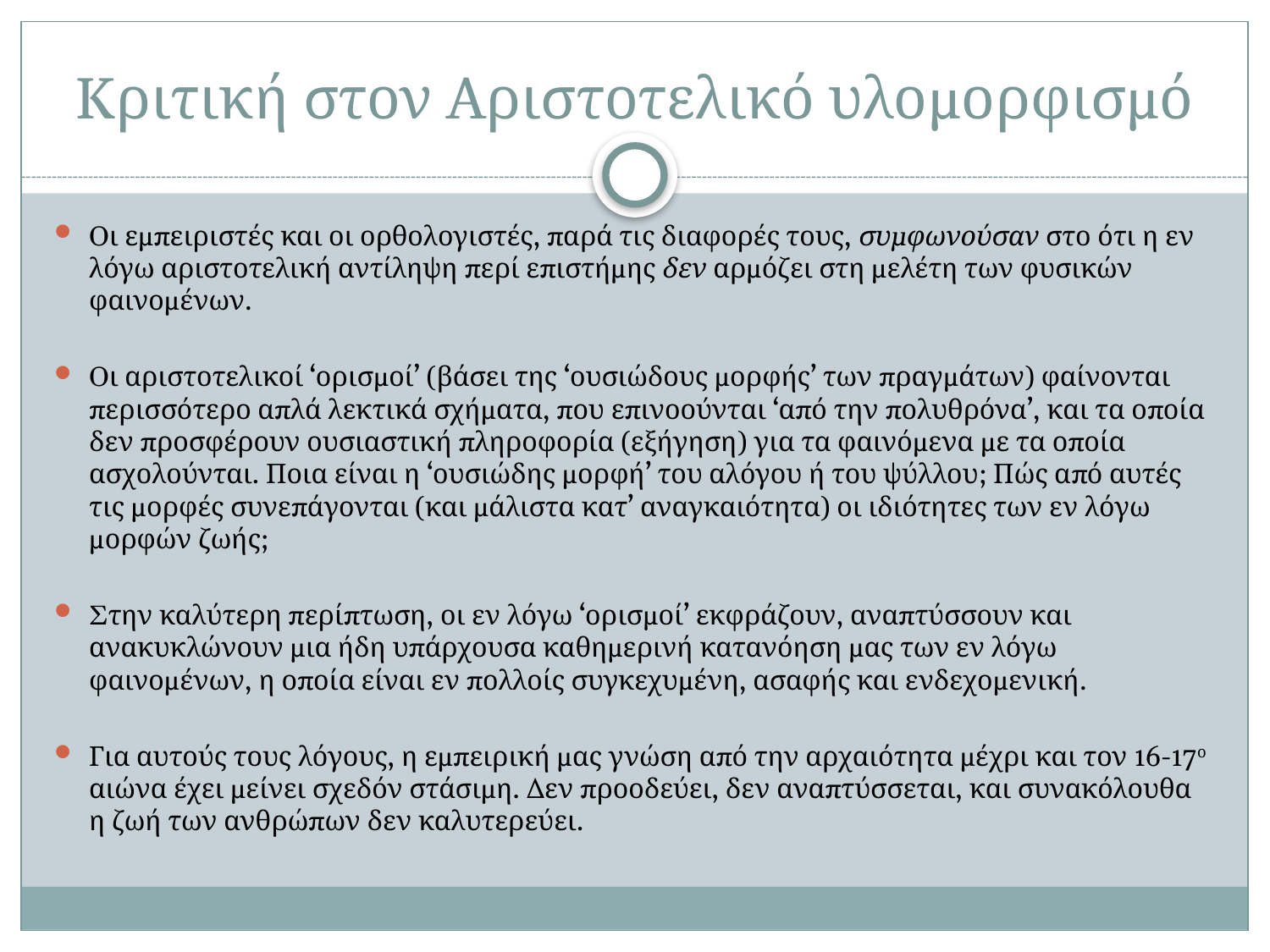

# Κριτική στον Αριστοτελικό υλομορφισμό
Οι εμπειριστές και οι ορθολογιστές, παρά τις διαφορές τους, συμφωνούσαν στο ότι η εν λόγω αριστοτελική αντίληψη περί επιστήμης δεν αρμόζει στη μελέτη των φυσικών φαινομένων.

Οι αριστοτελικοί ‘ορισμοί’ (βάσει της ‘ουσιώδους μορφής’ των πραγμάτων) φαίνονται περισσότερο απλά λεκτικά σχήματα, που επινοούνται ‘από την πολυθρόνα’, και τα οποία δεν προσφέρουν ουσιαστική πληροφορία (εξήγηση) για τα φαινόμενα με τα οποία ασχολούνται. Ποια είναι η ‘ουσιώδης μορφή’ του αλόγου ή του ψύλλου; Πώς από αυτές τις μορφές συνεπάγονται (και μάλιστα κατ’ αναγκαιότητα) οι ιδιότητες των εν λόγω μορφών ζωής;

Στην καλύτερη περίπτωση, οι εν λόγω ‘ορισμοί’ εκφράζουν, αναπτύσσουν και ανακυκλώνουν μια ήδη υπάρχουσα καθημερινή κατανόηση μας των εν λόγω φαινομένων, η οποία είναι εν πολλοίς συγκεχυμένη, ασαφής και ενδεχομενική.

Για αυτούς τους λόγους, η εμπειρική μας γνώση από την αρχαιότητα μέχρι και τον 16-17ο αιώνα έχει μείνει σχεδόν στάσιμη. Δεν προοδεύει, δεν αναπτύσσεται, και συνακόλουθα η ζωή των ανθρώπων δεν καλυτερεύει.